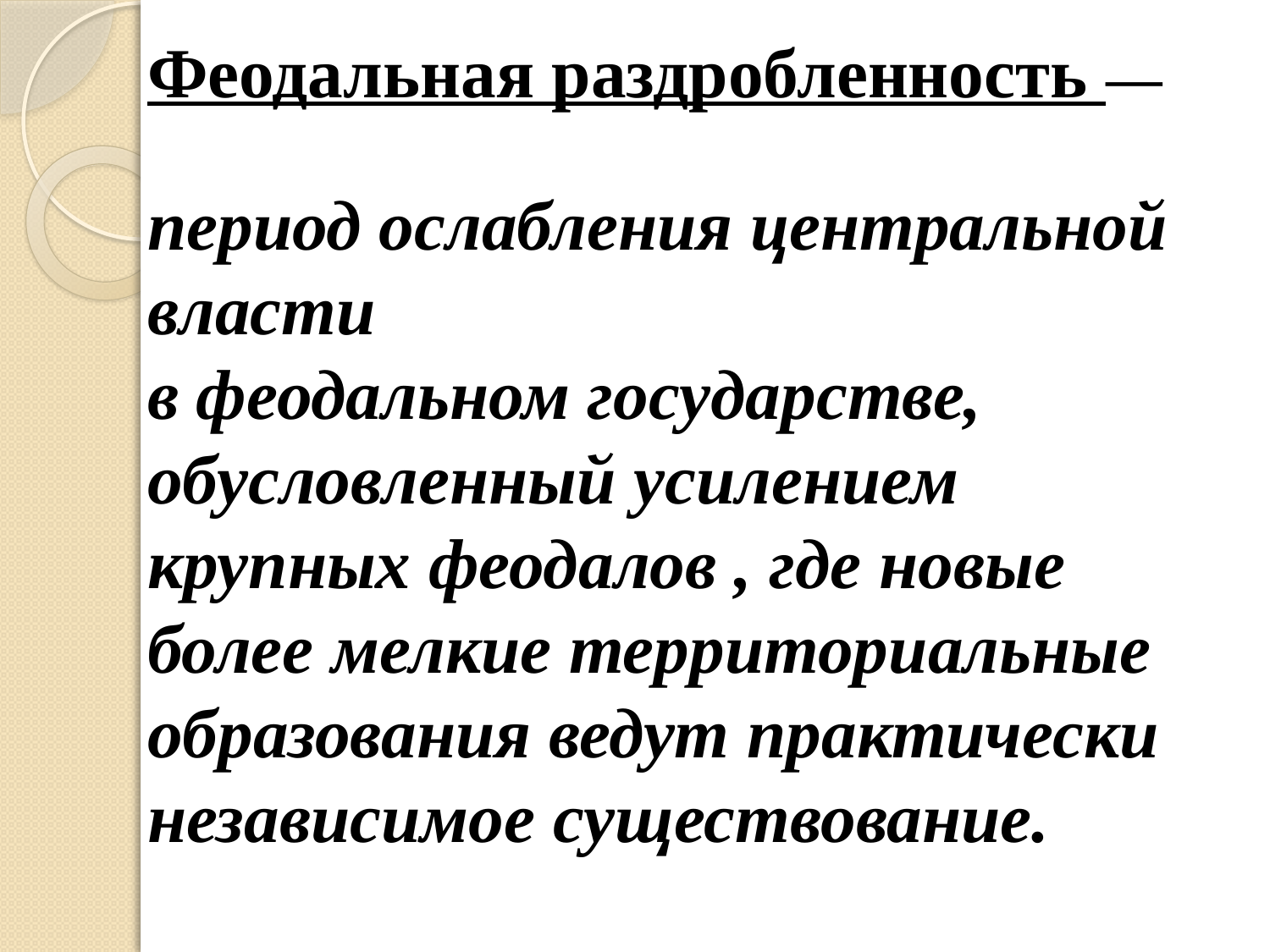

# Феодальная раздробленность — период ослабления центральной власти в феодальном государстве, обусловленный усилением крупных феодалов , где новые  более мелкие территориальные образования ведут практически независимое существование.